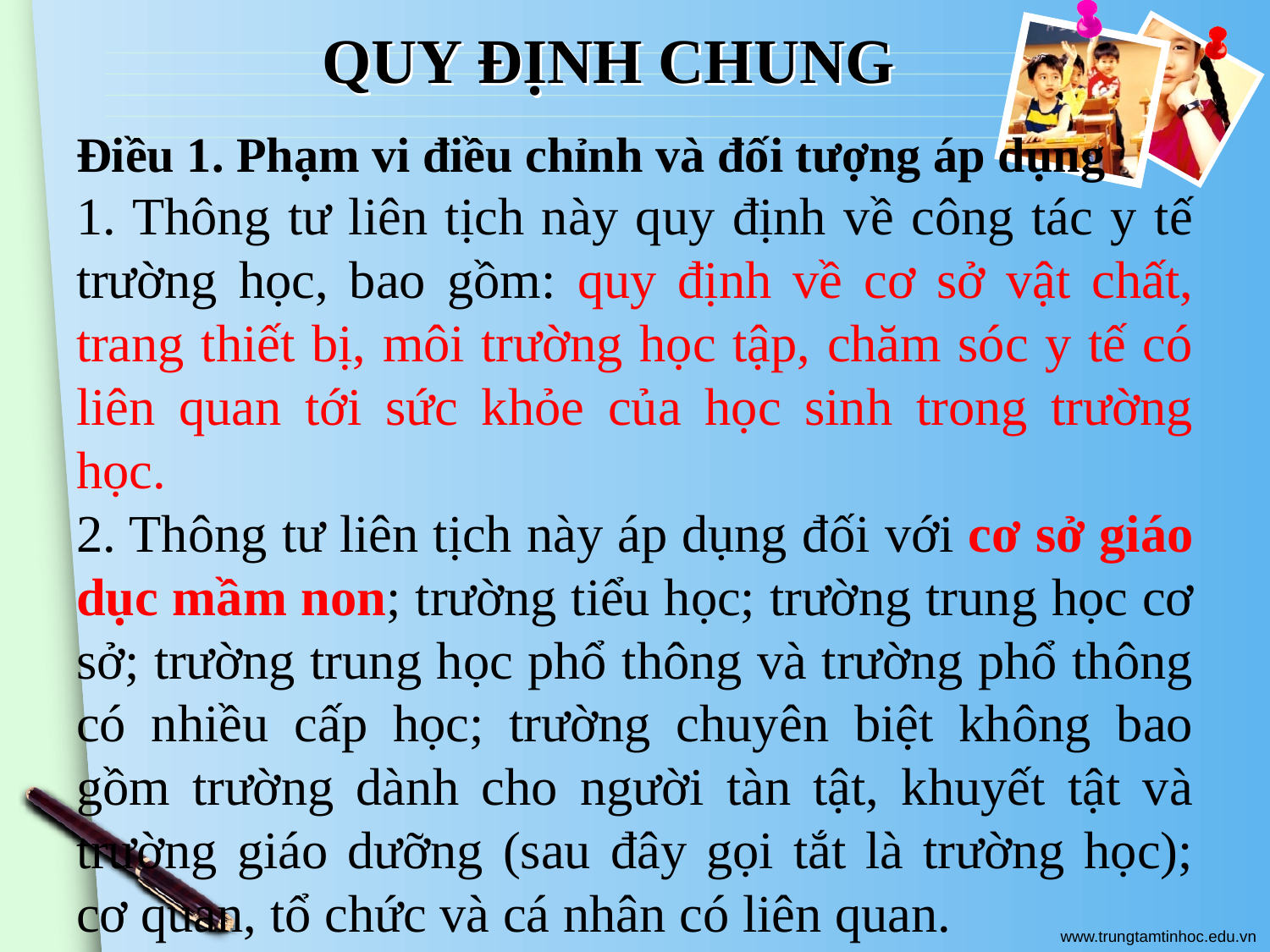

# QUY ĐỊNH CHUNG
Điều 1. Phạm vi điều chỉnh và đối tượng áp dụng
1. Thông tư liên tịch này quy định về công tác y tế trường học, bao gồm: quy định về cơ sở vật chất, trang thiết bị, môi trường học tập, chăm sóc y tế có liên quan tới sức khỏe của học sinh trong trường học.
2. Thông tư liên tịch này áp dụng đối với cơ sở giáo dục mầm non; trường tiểu học; trường trung học cơ sở; trường trung học phổ thông và trường phổ thông có nhiều cấp học; trường chuyên biệt không bao gồm trường dành cho người tàn tật, khuyết tật và trường giáo dưỡng (sau đây gọi tắt là trường học); cơ quan, tổ chức và cá nhân có liên quan.